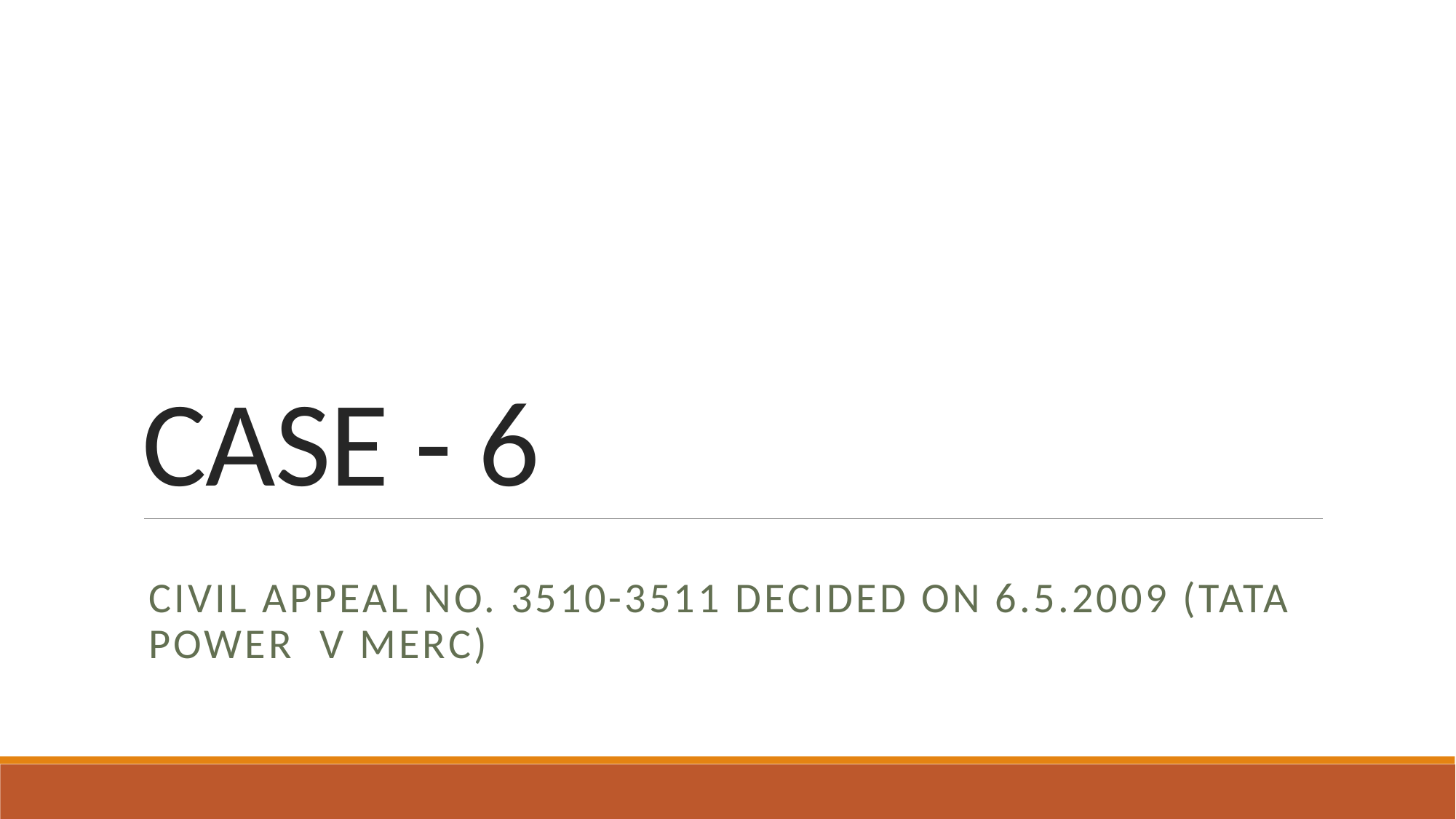

# CASE - 6
Civil Appeal No. 3510-3511 decided on 6.5.2009 (Tata Power  v MERC)